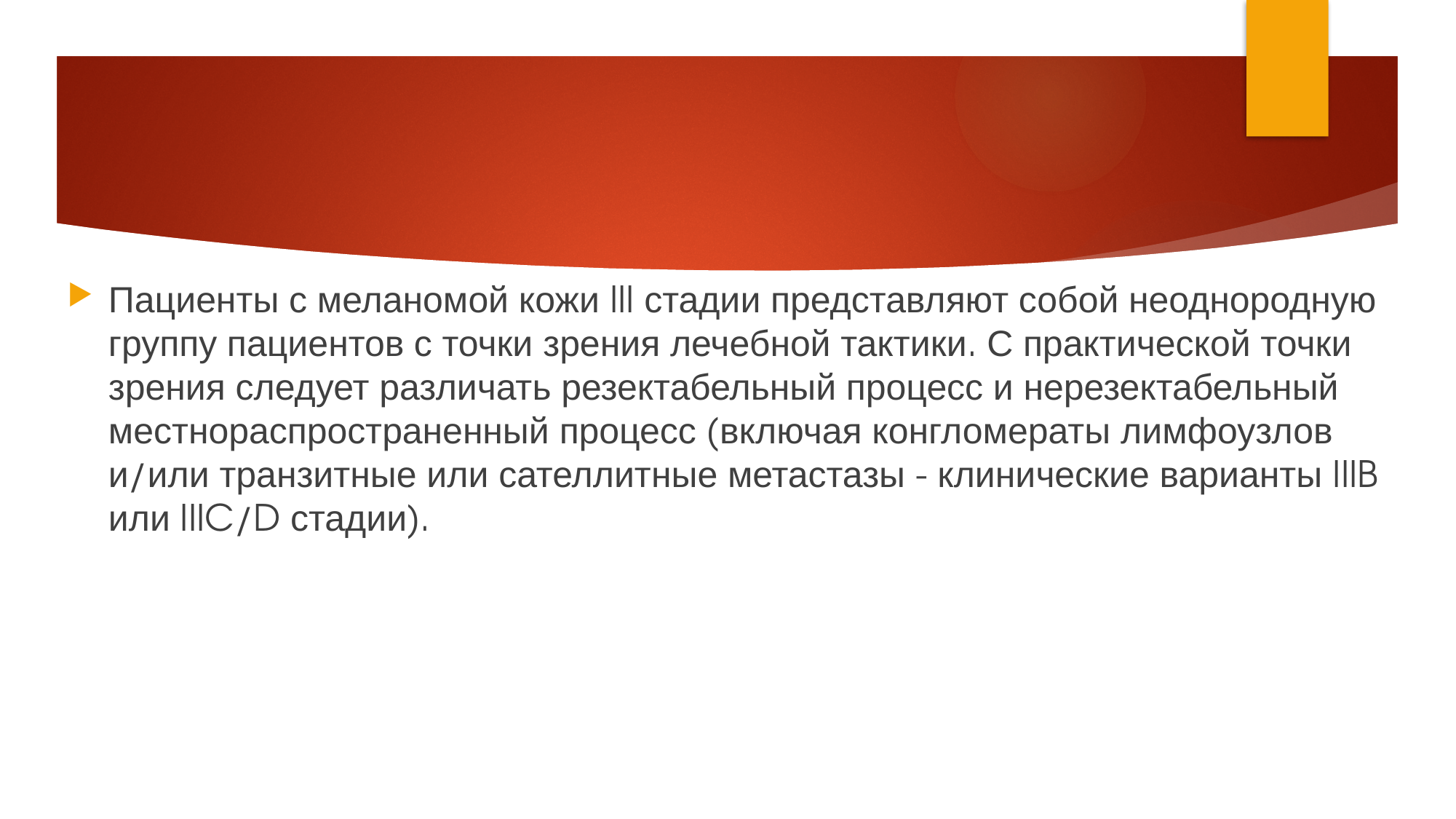

#
Пациенты с меланомой кожи III стадии представляют собой неоднородную группу пациентов с точки зрения лечебной тактики. С практической точки зрения следует различать резектабельный процесс и нерезектабельный местнораспространенный процесс (включая конгломераты лимфоузлов и/или транзитные или сателлитные метастазы - клинические варианты IIIB или IIIC/D стадии).